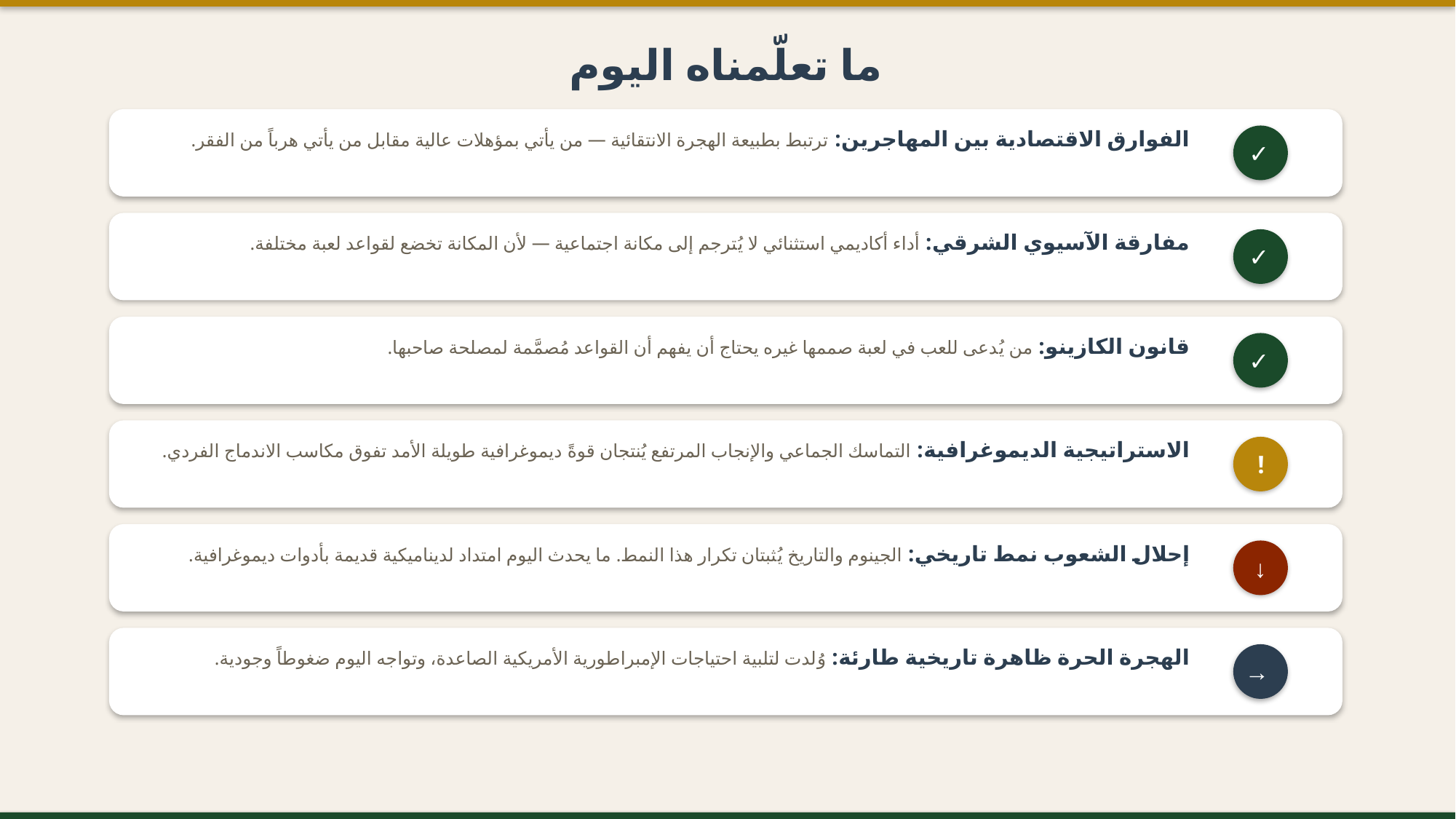

ما تعلّمناه اليوم

الفوارق الاقتصادية بين المهاجرين: ترتبط بطبيعة الهجرة الانتقائية — من يأتي بمؤهلات عالية مقابل من يأتي هرباً من الفقر.
✓

مفارقة الآسيوي الشرقي: أداء أكاديمي استثنائي لا يُترجم إلى مكانة اجتماعية — لأن المكانة تخضع لقواعد لعبة مختلفة.
✓

قانون الكازينو: من يُدعى للعب في لعبة صممها غيره يحتاج أن يفهم أن القواعد مُصمَّمة لمصلحة صاحبها.
✓

الاستراتيجية الديموغرافية: التماسك الجماعي والإنجاب المرتفع يُنتجان قوةً ديموغرافية طويلة الأمد تفوق مكاسب الاندماج الفردي.
!

إحلال الشعوب نمط تاريخي: الجينوم والتاريخ يُثبتان تكرار هذا النمط. ما يحدث اليوم امتداد لديناميكية قديمة بأدوات ديموغرافية.
↓

الهجرة الحرة ظاهرة تاريخية طارئة: وُلدت لتلبية احتياجات الإمبراطورية الأمريكية الصاعدة، وتواجه اليوم ضغوطاً وجودية.
→